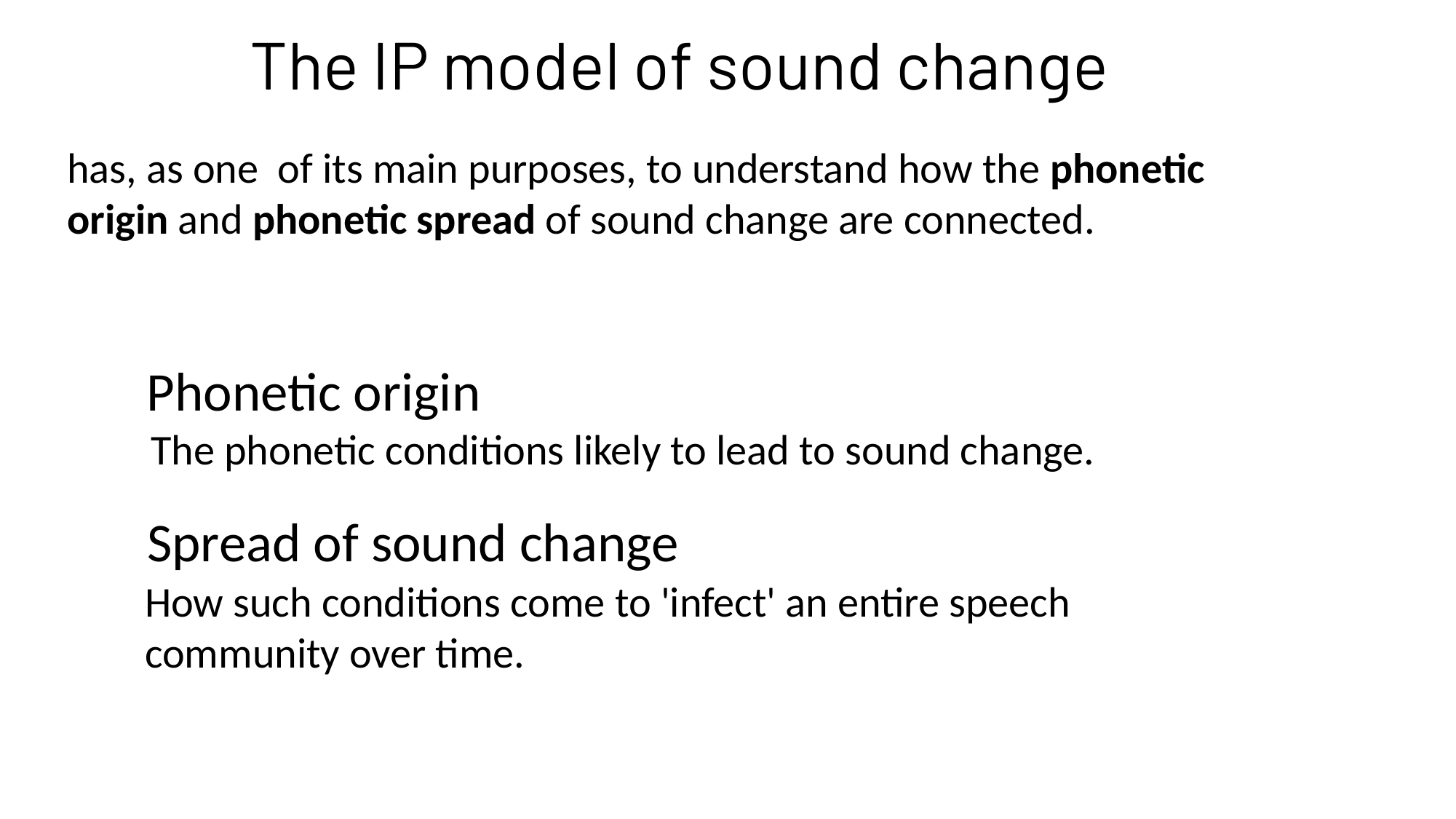

# The IP model of sound change
has, as one  of its main purposes, to understand how the phonetic origin and phonetic spread of sound change are connected.
Phonetic origin
The phonetic conditions likely to lead to sound change.
Spread of sound change
How such conditions come to 'infect' an entire speech community over time.